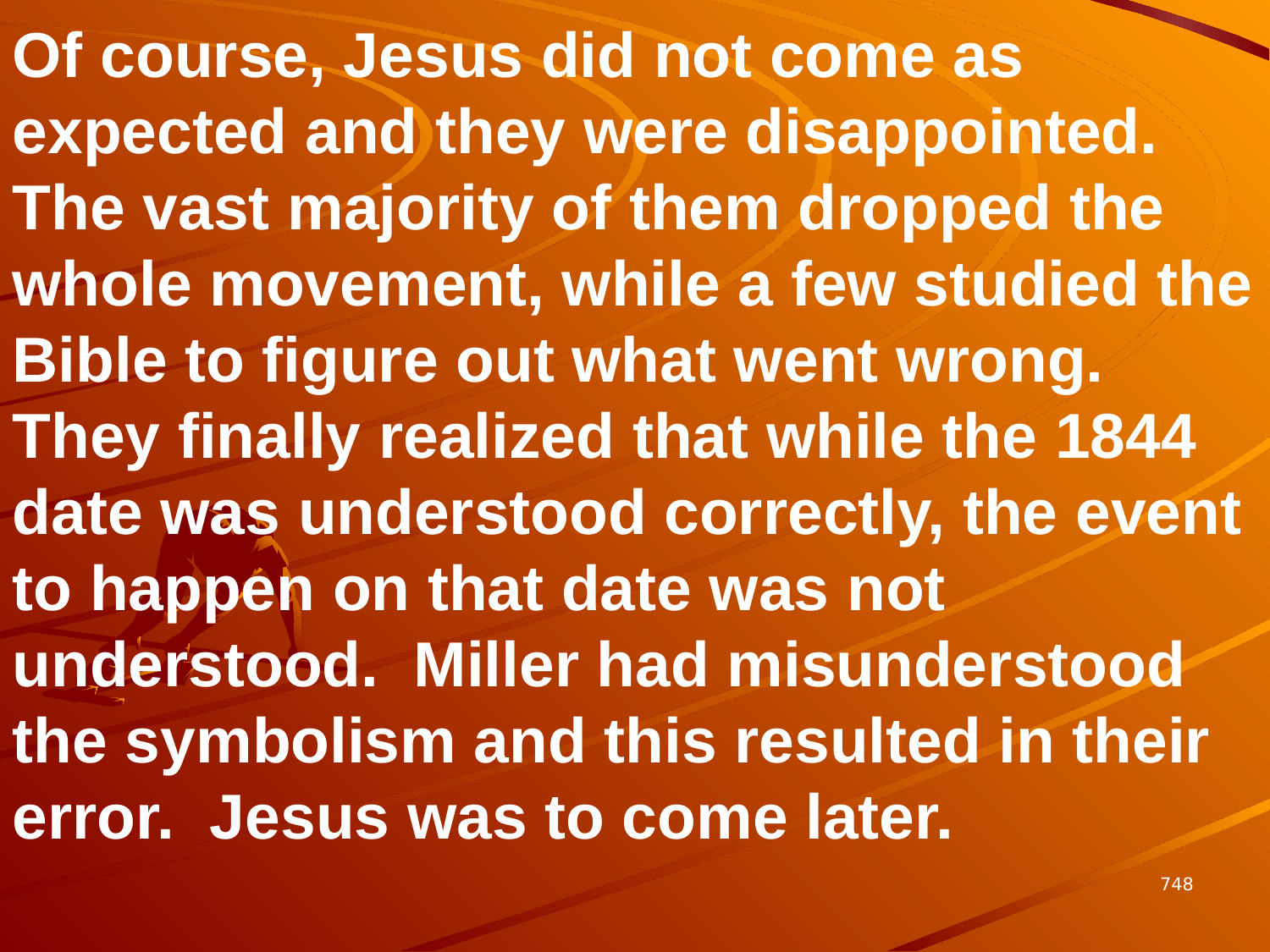

Of course, Jesus did not come as expected and they were disappointed.  The vast majority of them dropped the whole movement, while a few studied the Bible to figure out what went wrong.  They finally realized that while the 1844 date was understood correctly, the event to happen on that date was not understood.  Miller had misunderstood the symbolism and this resulted in their error.  Jesus was to come later.
748